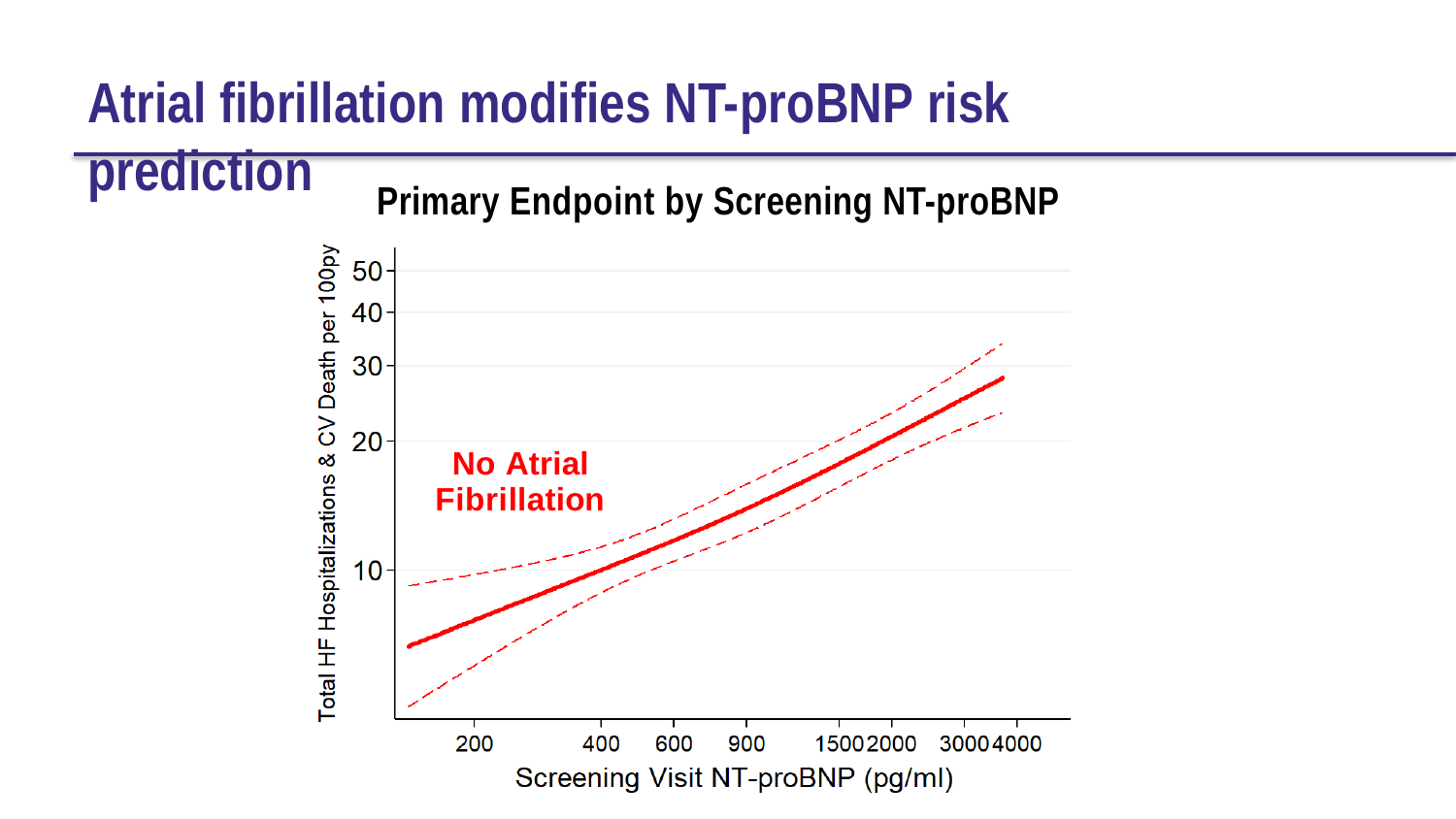

# Atrial fibrillation modifies NT-proBNP risk prediction
Primary Endpoint by Screening NT-proBNP

No Atrial  Fibrillation